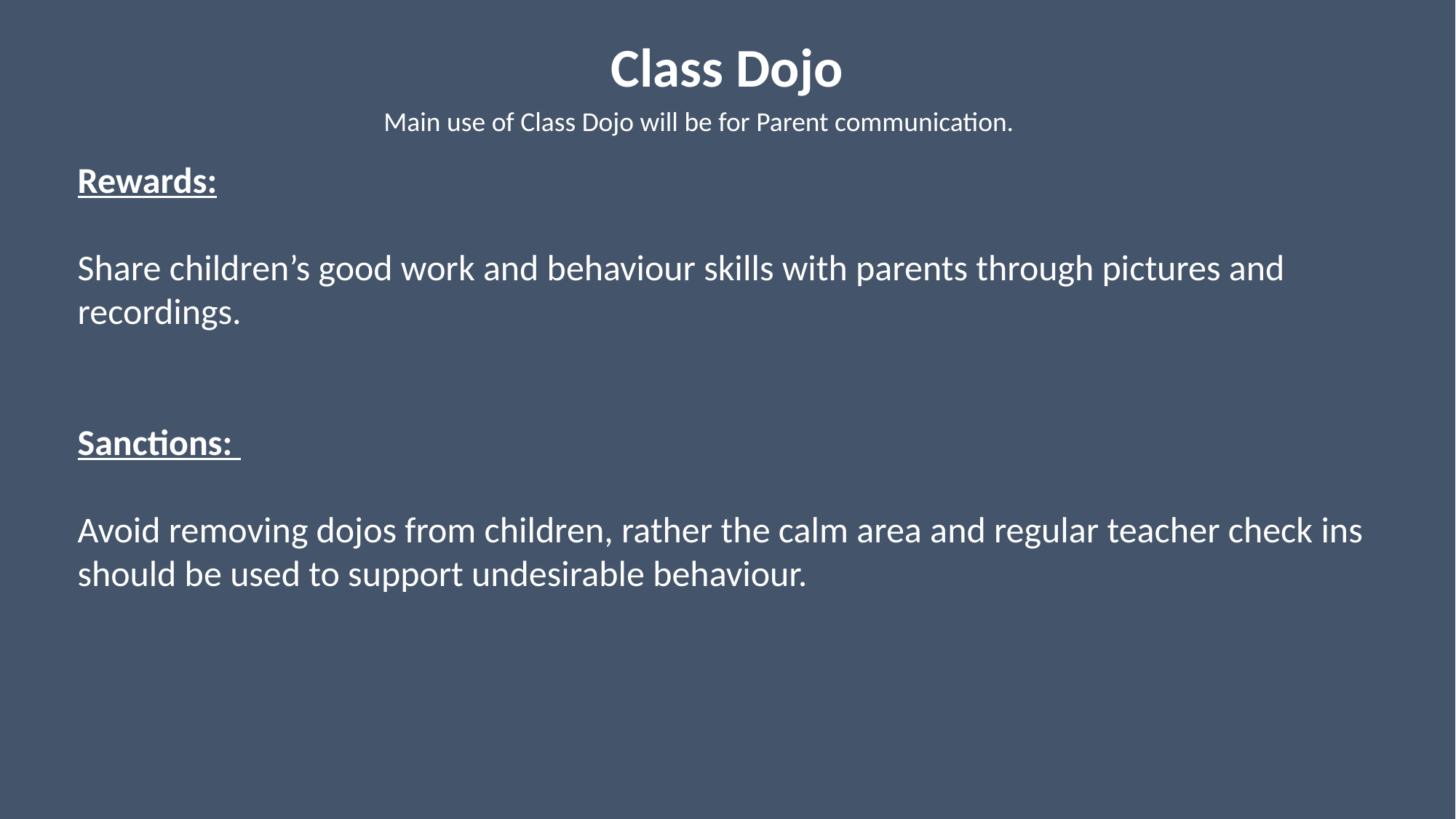

Class Dojo

Main use of Class Dojo will be for Parent communication.
Rewards:

Share children’s good work and behaviour skills with parents through pictures and recordings.

Sanctions:

Avoid removing dojos from children, rather the calm area and regular teacher check ins should be used to support undesirable behaviour.